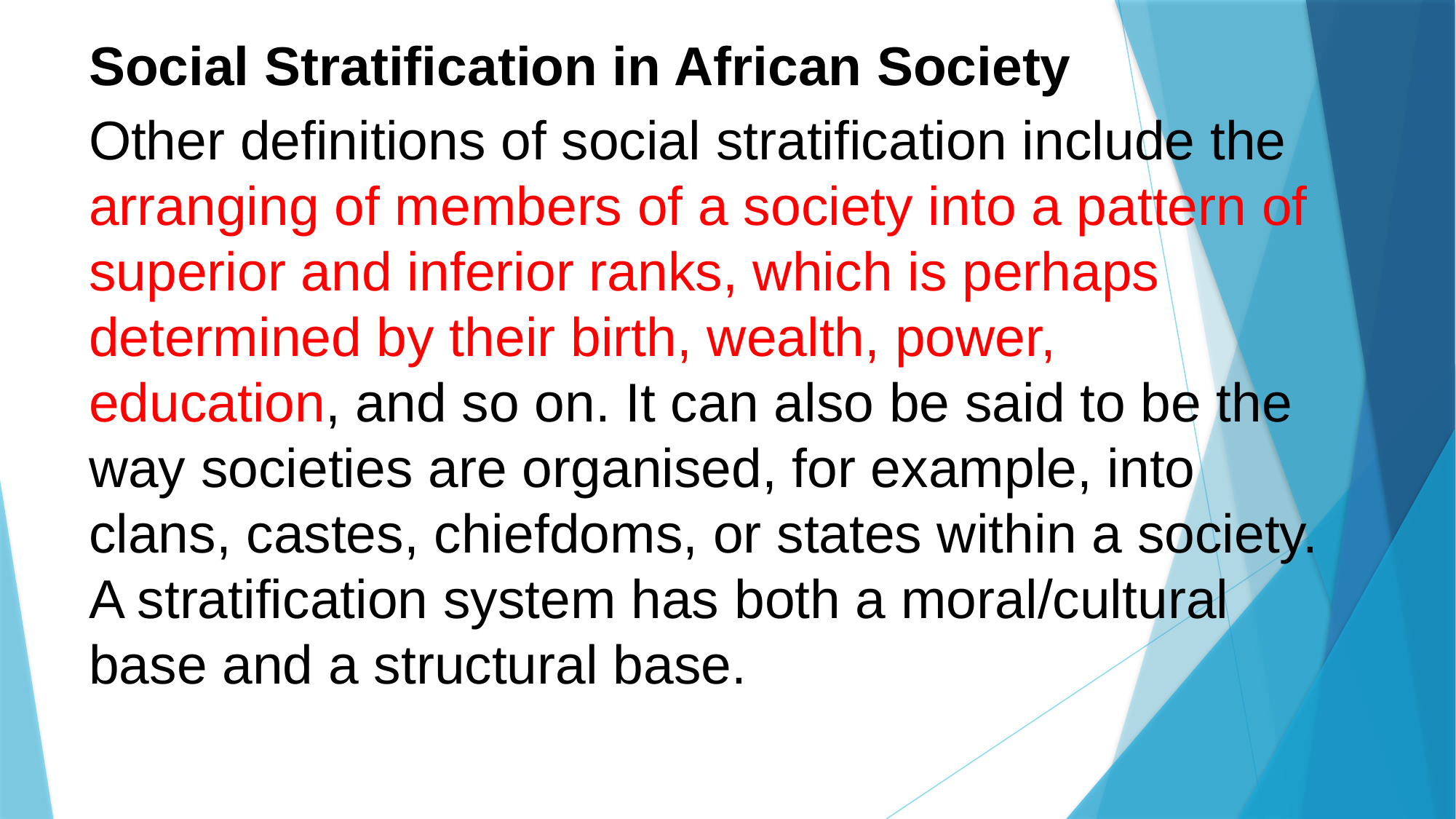

# Social Stratification in African Society
Other definitions of social stratification include the arranging of members of a society into a pattern of superior and inferior ranks, which is perhaps determined by their birth, wealth, power, education, and so on. It can also be said to be the way societies are organised, for example, into clans, castes, chiefdoms, or states within a society. A stratification system has both a moral/cultural base and a structural base.